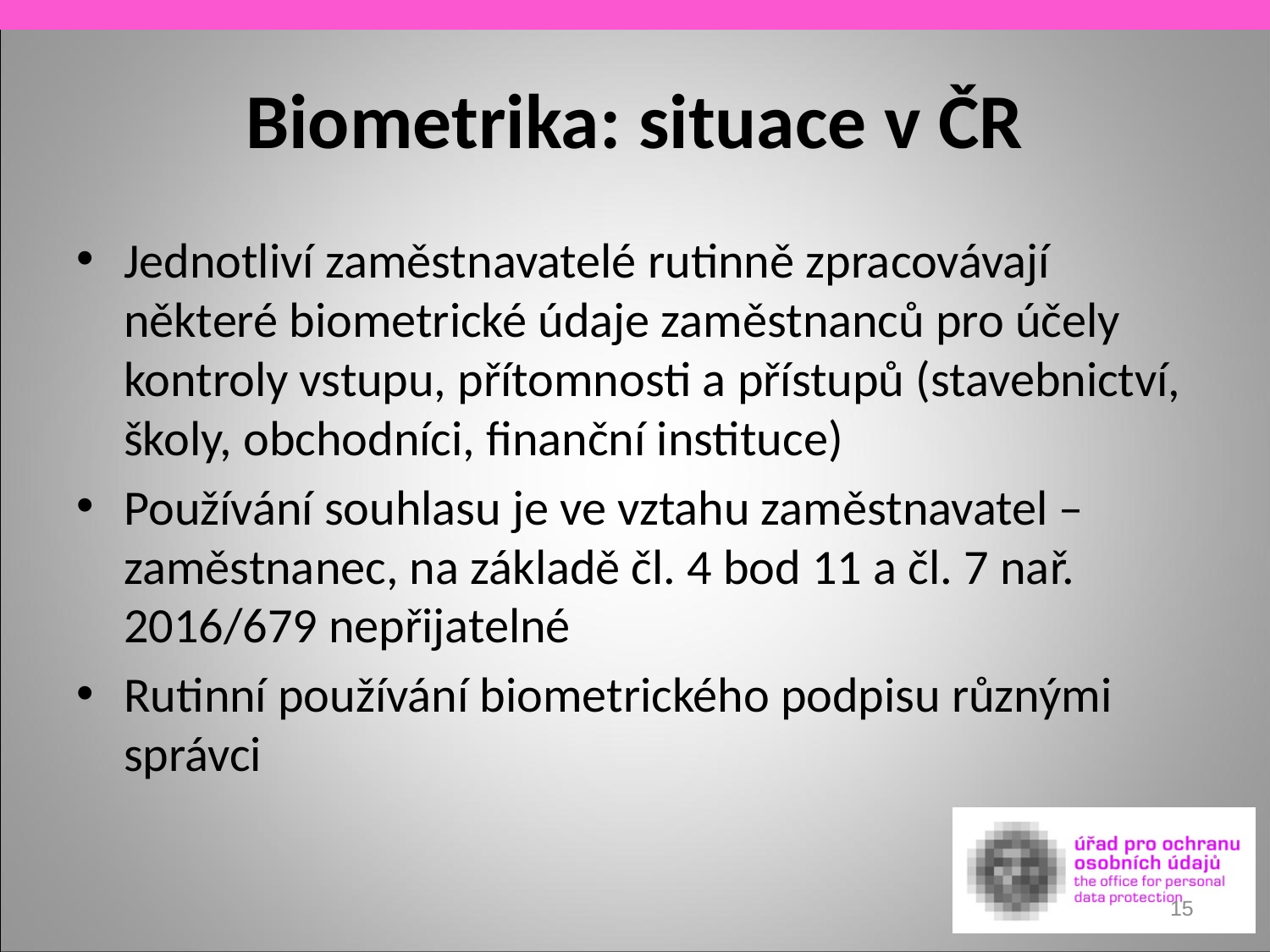

# Biometrika: situace v ČR
Jednotliví zaměstnavatelé rutinně zpracovávají některé biometrické údaje zaměstnanců pro účely kontroly vstupu, přítomnosti a přístupů (stavebnictví, školy, obchodníci, finanční instituce)
Používání souhlasu je ve vztahu zaměstnavatel – zaměstnanec, na základě čl. 4 bod 11 a čl. 7 nař. 2016/679 nepřijatelné
Rutinní používání biometrického podpisu různými správci

15